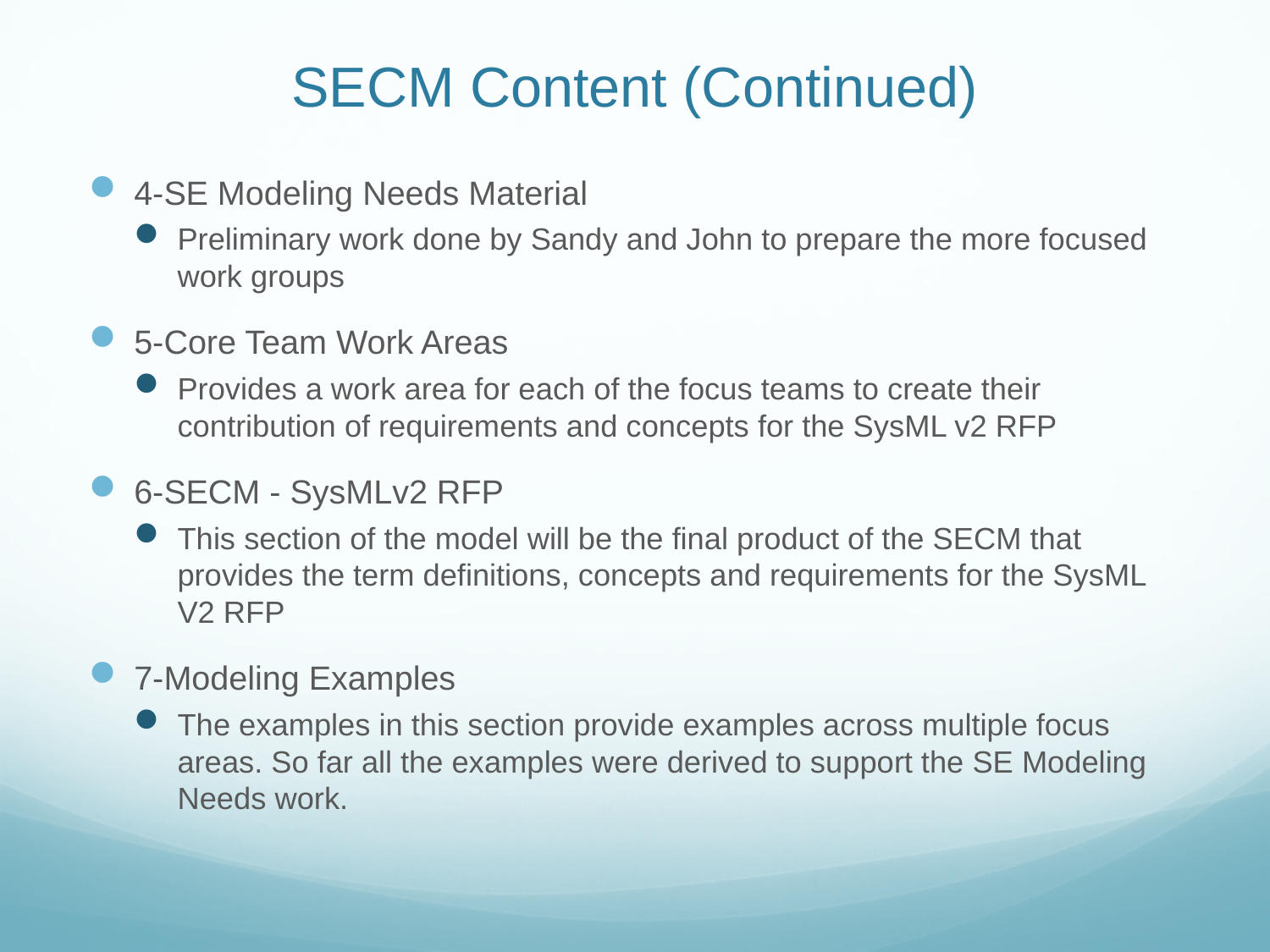

# SECM Content (Continued)
4-SE Modeling Needs Material
Preliminary work done by Sandy and John to prepare the more focused work groups
5-Core Team Work Areas
Provides a work area for each of the focus teams to create their contribution of requirements and concepts for the SysML v2 RFP
6-SECM - SysMLv2 RFP
This section of the model will be the final product of the SECM that provides the term definitions, concepts and requirements for the SysML V2 RFP
7-Modeling Examples
The examples in this section provide examples across multiple focus areas. So far all the examples were derived to support the SE Modeling Needs work.